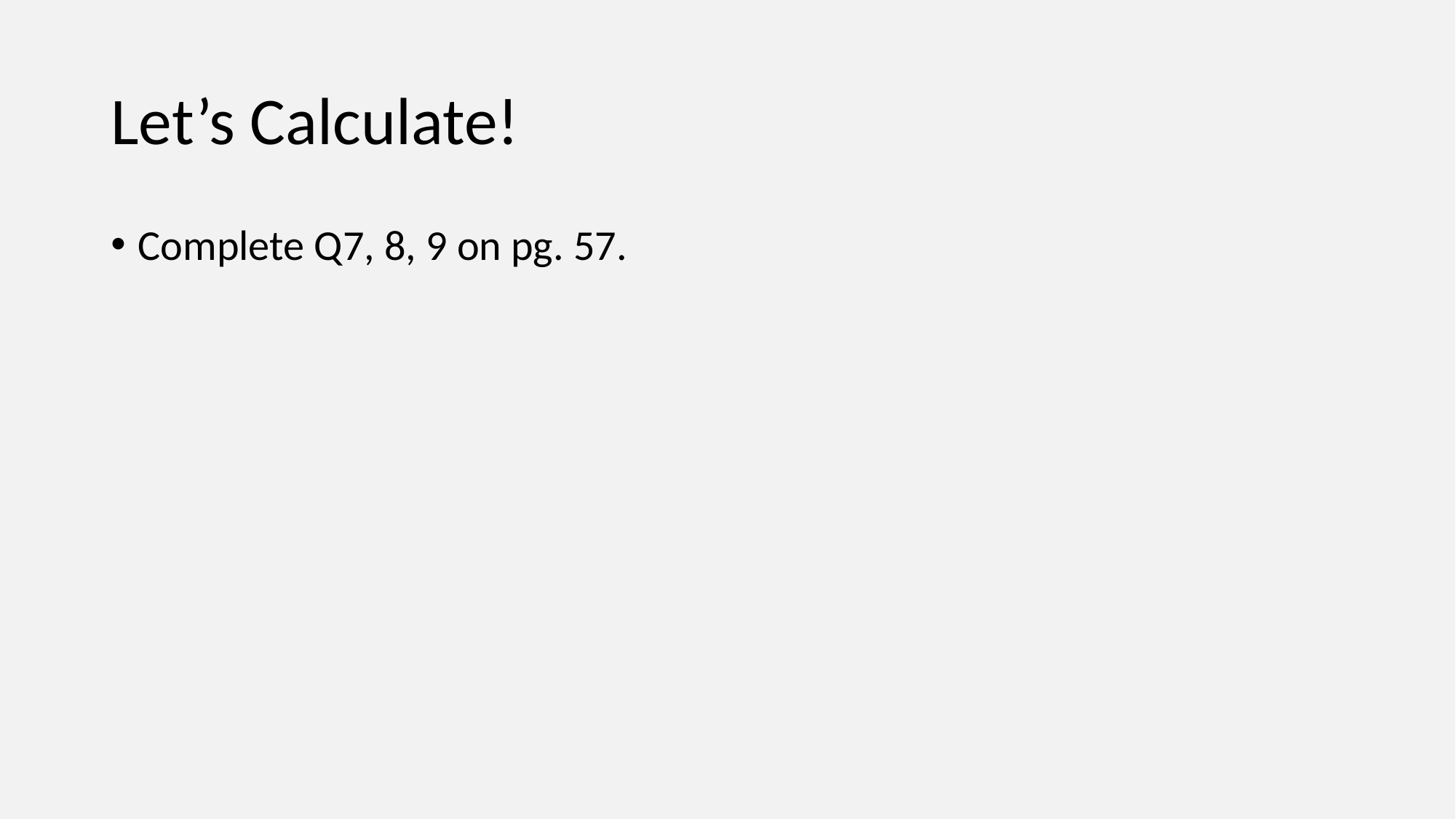

# Let’s Calculate!
Complete Q7, 8, 9 on pg. 57.